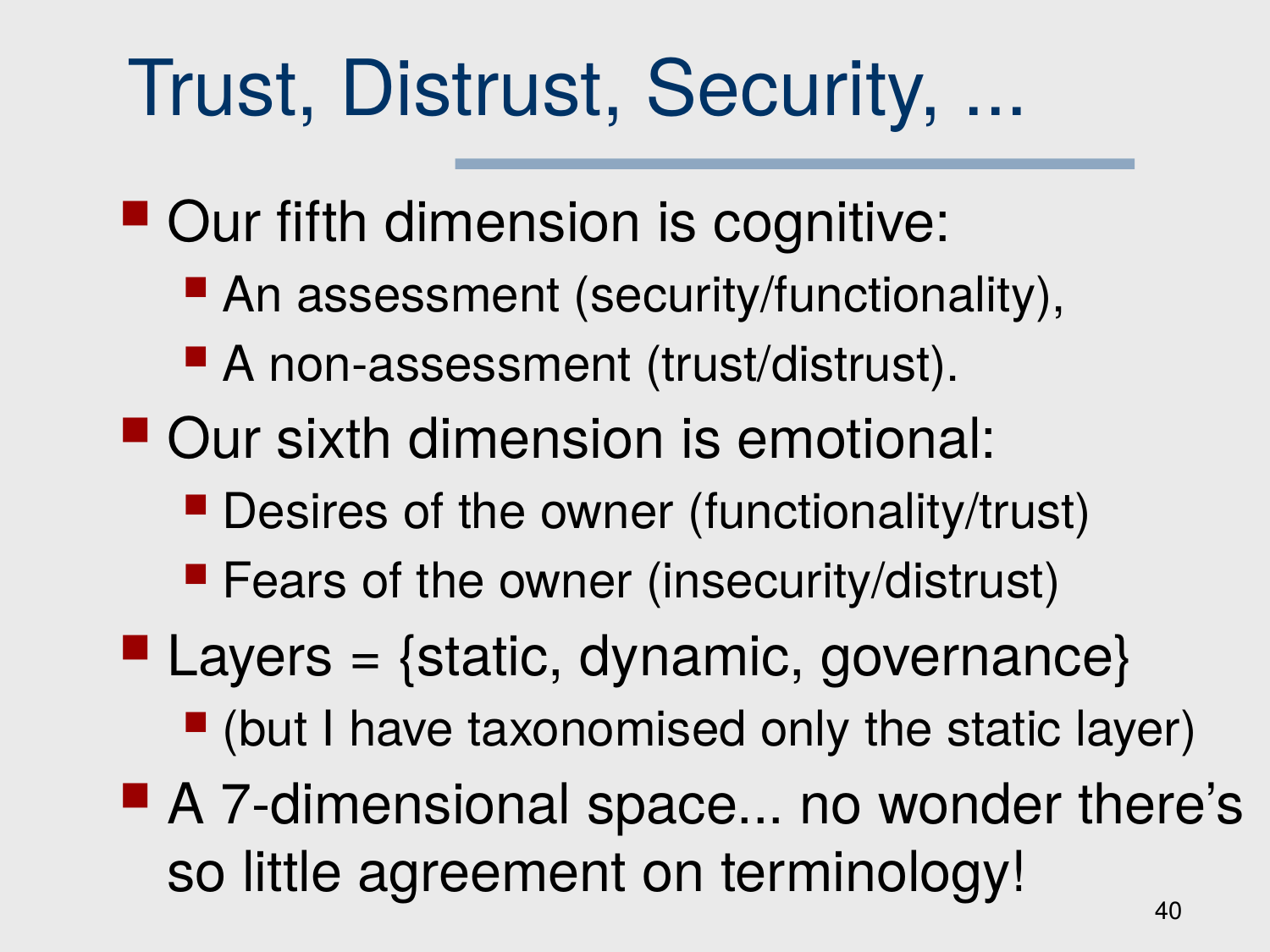

# Trust, Distrust, Security, ...
Our fifth dimension is cognitive:
An assessment (security/functionality),
A non-assessment (trust/distrust).
Our sixth dimension is emotional:
Desires of the owner (functionality/trust)
Fears of the owner (insecurity/distrust)
Layers = {static, dynamic, governance}
(but I have taxonomised only the static layer)
A 7-dimensional space... no wonder there’s so little agreement on terminology!
40